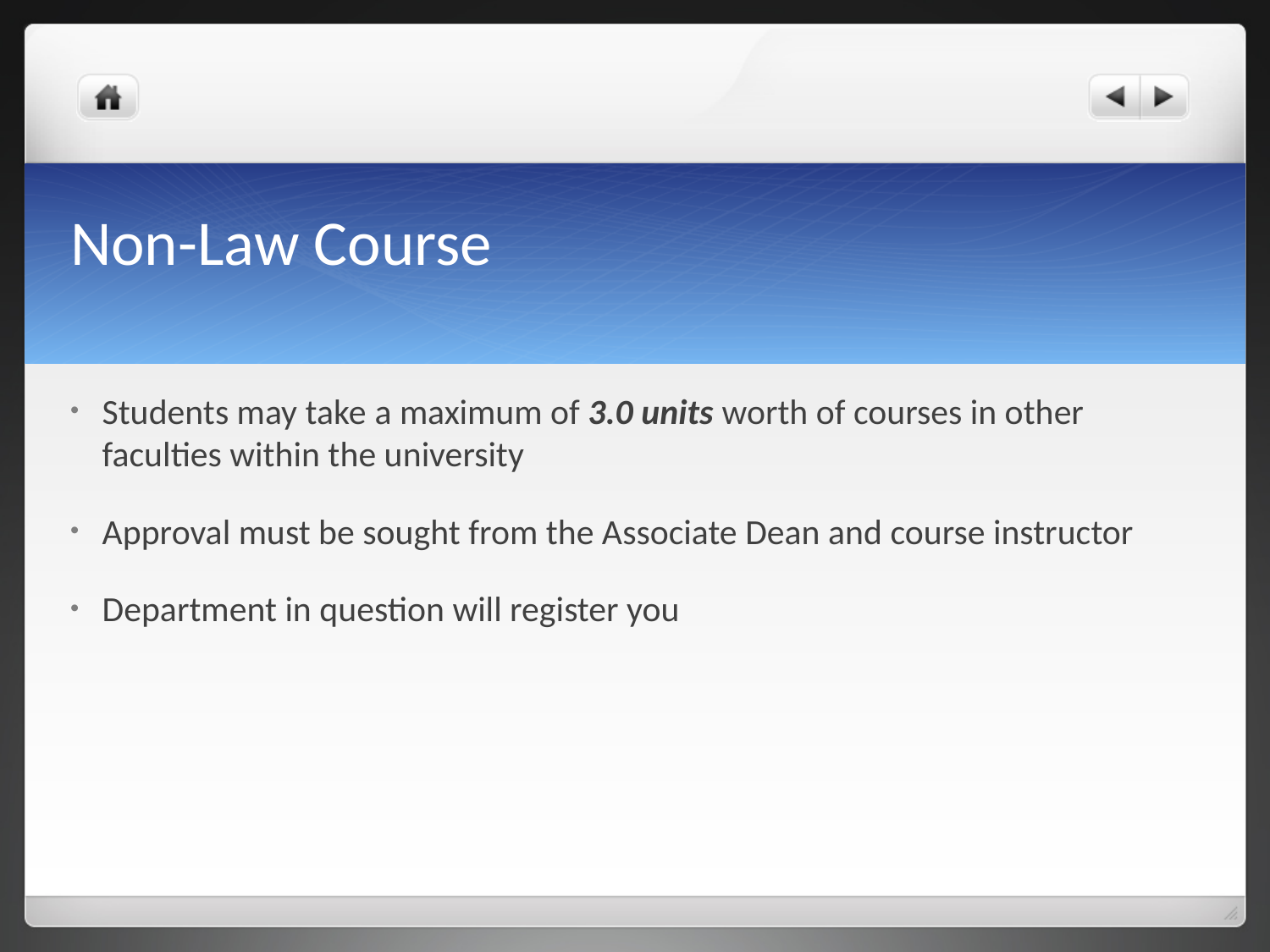

# Non-Law Course
Students may take a maximum of 3.0 units worth of courses in other faculties within the university
Approval must be sought from the Associate Dean and course instructor
Department in question will register you